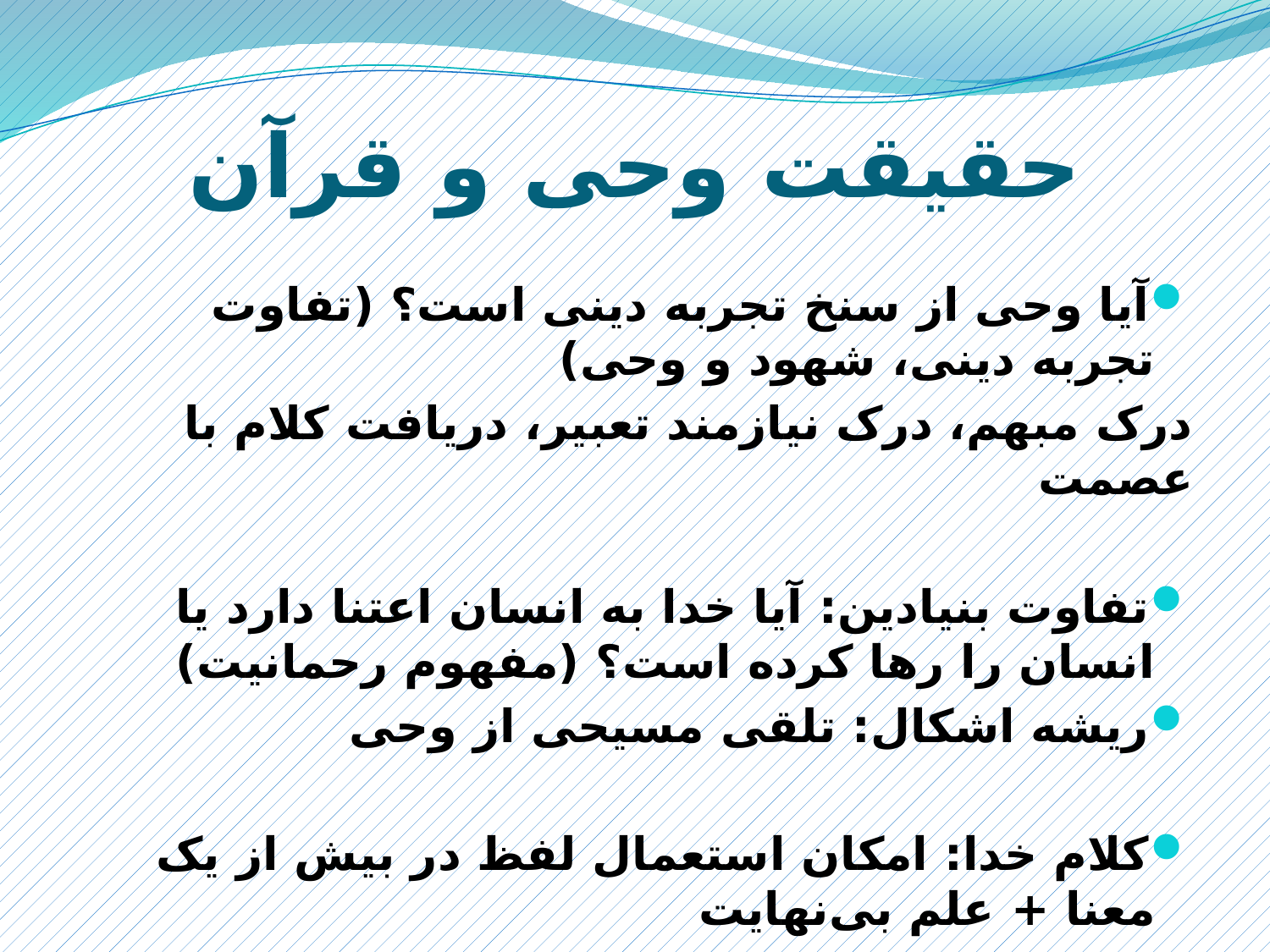

# حقیقت وحی و قرآن
آیا وحی از سنخ تجربه دینی است؟ (تفاوت تجربه دینی، شهود و وحی)
درک مبهم، درک نیازمند تعبیر، دریافت کلام با عصمت

تفاوت بنیادین: آیا خدا به انسان اعتنا دارد یا انسان را رها کرده است؟ (مفهوم رحمانیت)
ریشه اشکال: تلقی مسیحی از وحی

کلام خدا: امکان استعمال لفظ در بیش از یک معنا + علم بی‌نهایت

اعجاز و کارکرد آن (اثبات نبوت خاصه و کلام خدا بودن قرآن)